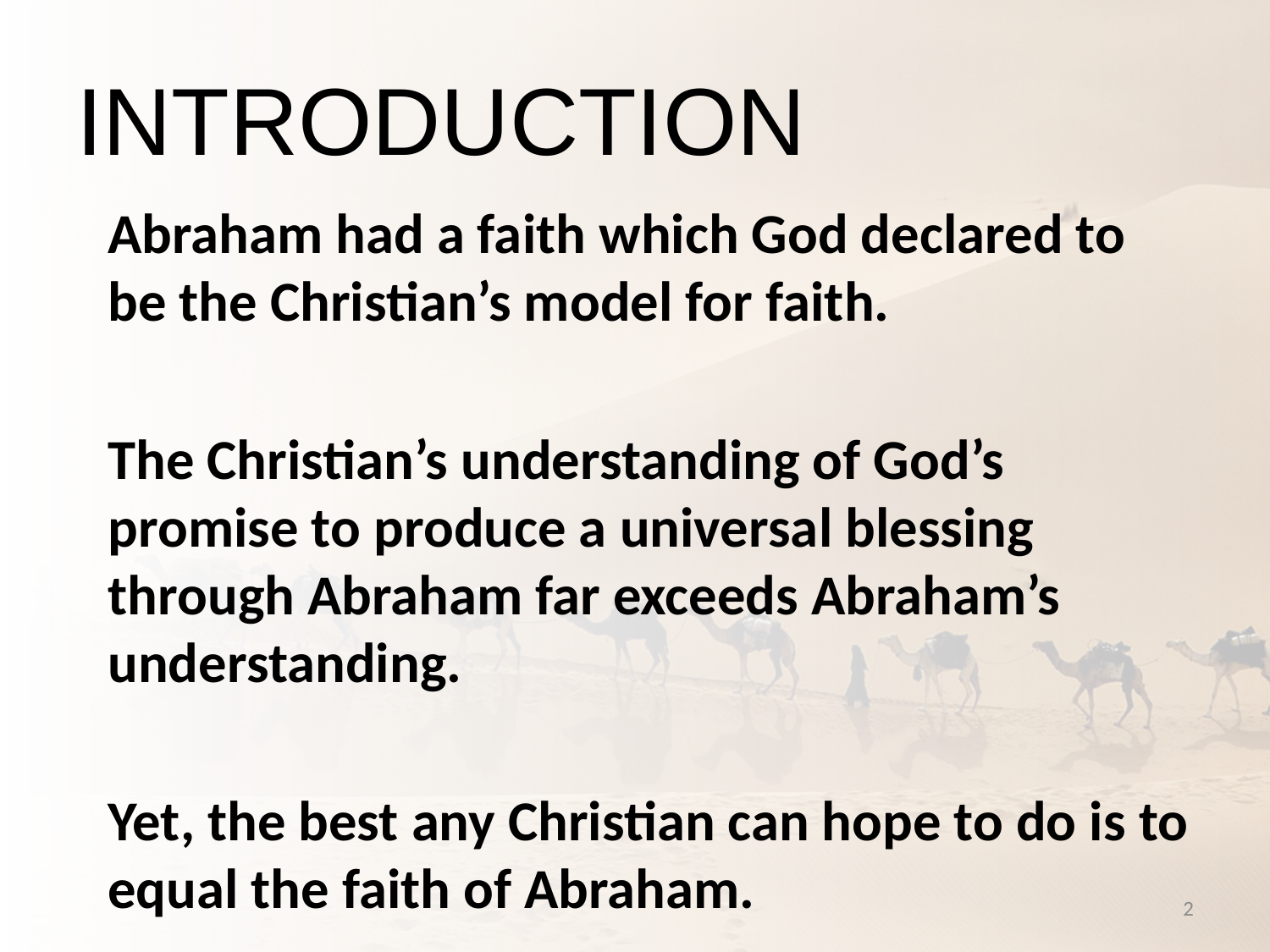

# INTRODUCTION
Abraham had a faith which God declared to be the Christian’s model for faith.

The Christian’s understanding of God’s promise to produce a universal blessing through Abraham far exceeds Abraham’s understanding.

Yet, the best any Christian can hope to do is to equal the faith of Abraham.

2